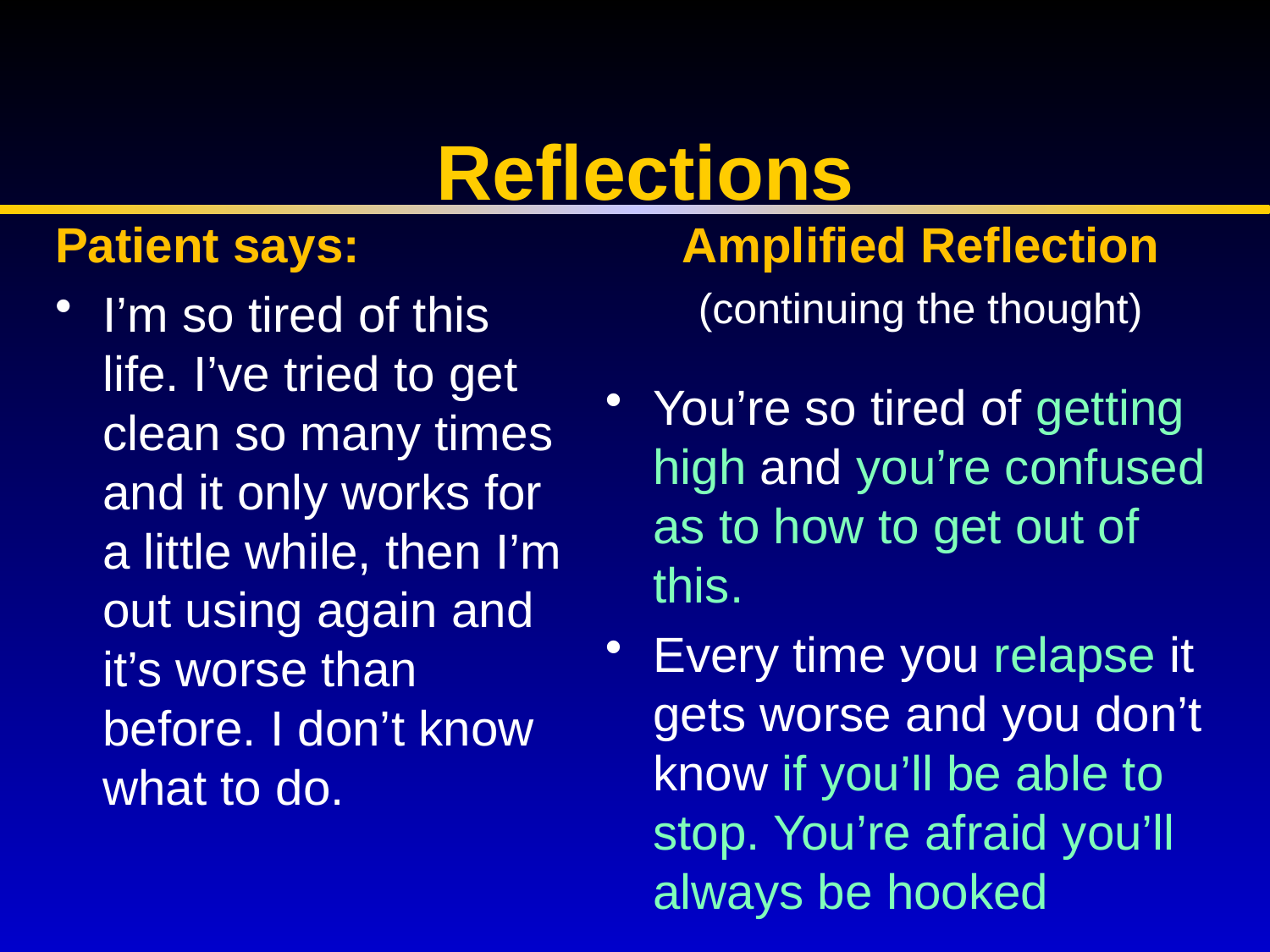

# Reflections
Patient says:
I’m so tired of this life. I’ve tried to get clean so many times and it only works for a little while, then I’m out using again and it’s worse than before. I don’t know what to do.
Amplified Reflection
(continuing the thought)

You’re so tired of getting high and you’re confused as to how to get out of this.
Every time you relapse it gets worse and you don’t know if you’ll be able to stop. You’re afraid you’ll always be hooked